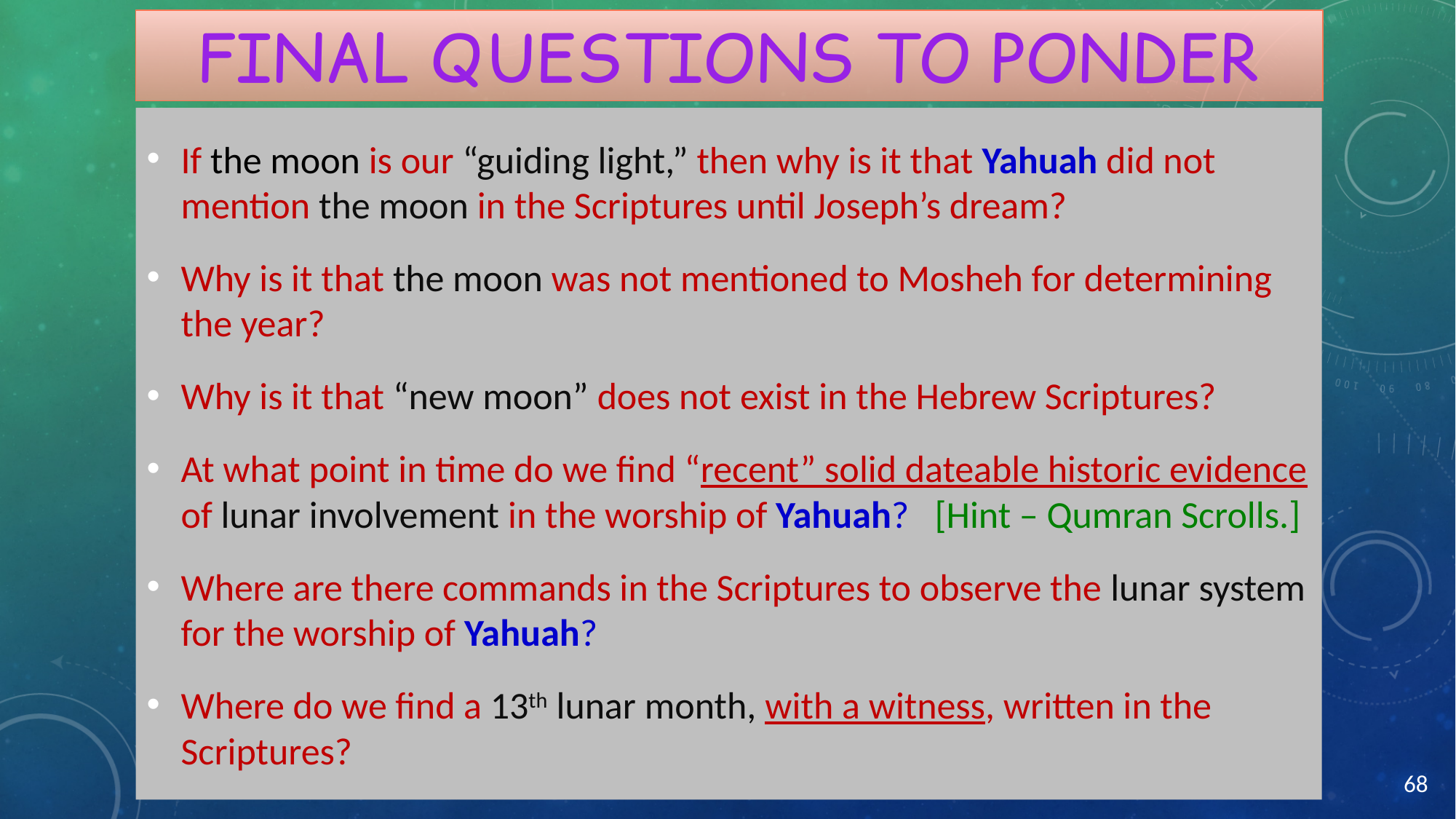

Final QUESTIONS to ponder
If the moon is our “guiding light,” then why is it that Yahuah did not mention the moon in the Scriptures until Joseph’s dream?
Why is it that the moon was not mentioned to Mosheh for determining the year?
Why is it that “new moon” does not exist in the Hebrew Scriptures?
At what point in time do we find “recent” solid dateable historic evidence of lunar involvement in the worship of Yahuah?   [Hint – Qumran Scrolls.]
Where are there commands in the Scriptures to observe the lunar system for the worship of Yahuah?
Where do we find a 13th lunar month, with a witness, written in the Scriptures?
68